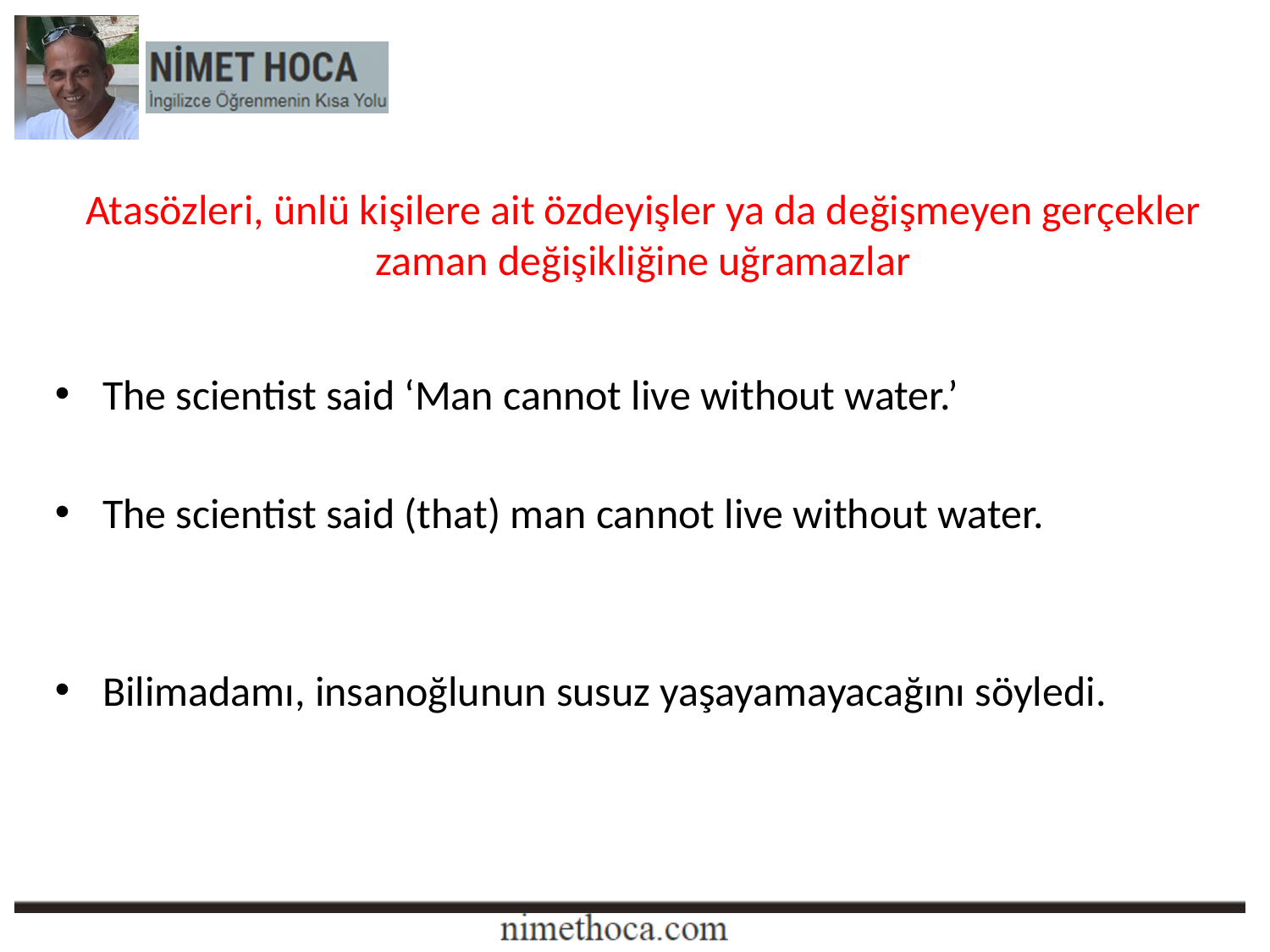

Atasözleri, ünlü kişilere ait özdeyişler ya da değişmeyen gerçekler zaman değişikliğine uğramazlar
The scientist said ‘Man cannot live without water.’

The scientist said (that) man cannot live without water.

Bilimadamı, insanoğlunun susuz yaşayamayacağını söyledi.